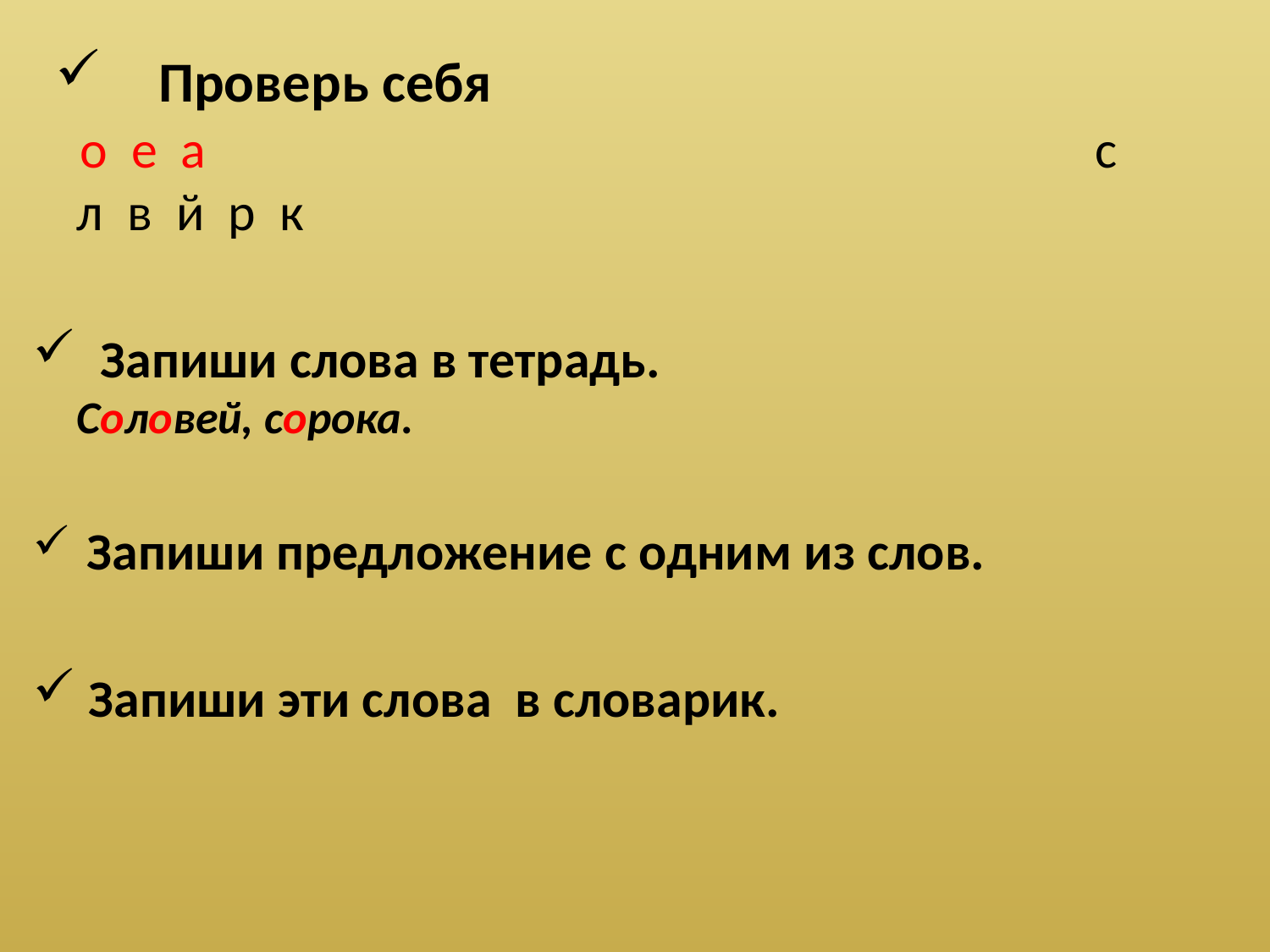

# Проверь себя
    о  е  а                                                                           с  л  в  й  р  к

  Запиши слова в тетрадь.                              Соловей, сорока.

 Запиши предложение с одним из слов.

 Запиши эти слова  в словарик.